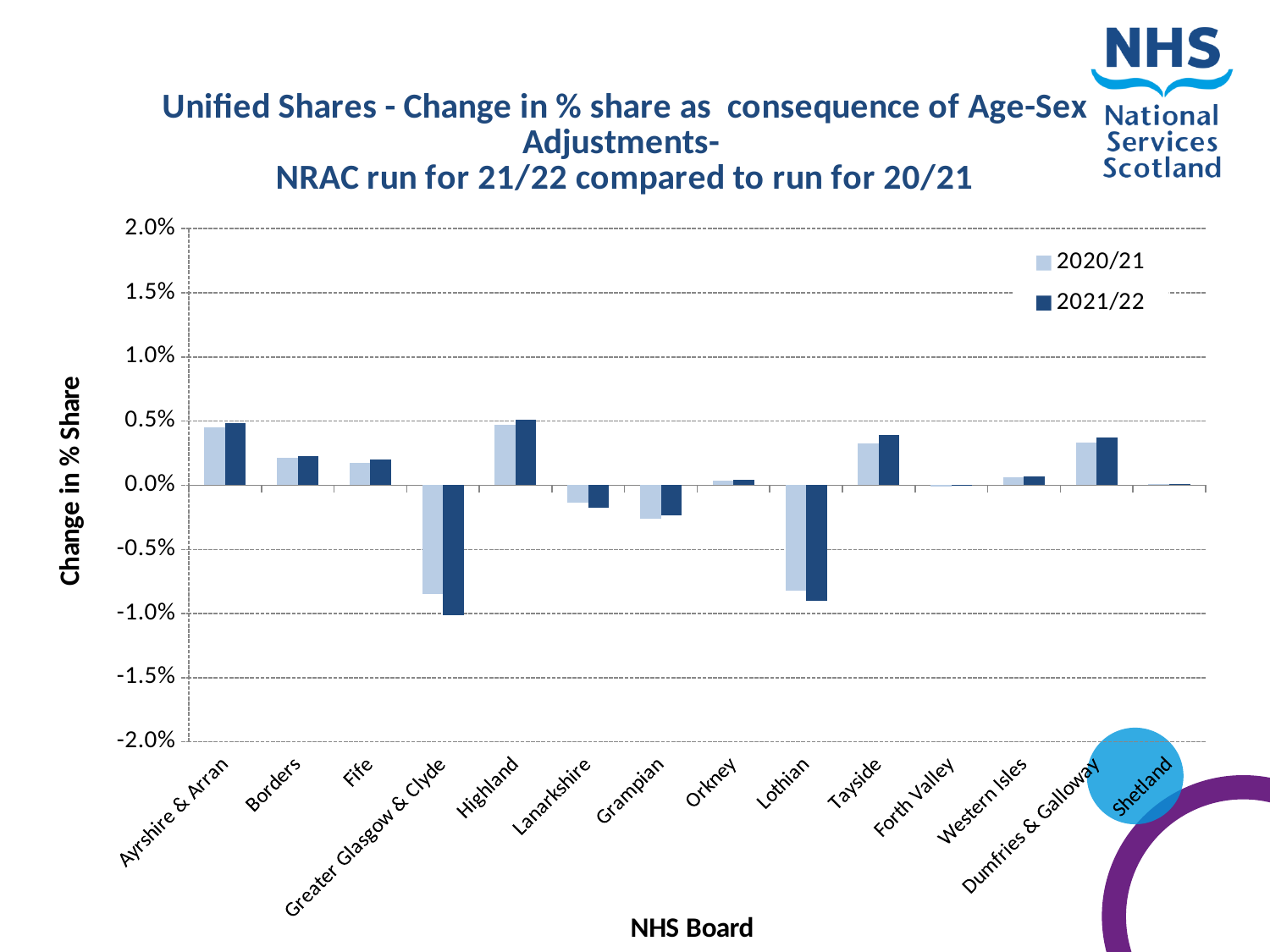

### Chart: Unified Shares - Change in % share as  consequence of Age-Sex Adjustments-
NRAC run for 21/22 compared to run for 20/21

| Category | 2020/21 | 2021/22 |
|---|---|---|
| Ayrshire & Arran | 0.004496233603587772 | 0.004872095175323998 |
| Borders | 0.0021324573135644348 | 0.002280401453045419 |
| Fife | 0.001748509512224647 | 0.0019805423440283246 |
| Greater Glasgow & Clyde | -0.0084483938724663 | -0.010125792687406486 |
| Highland | 0.004681685024442533 | 0.005107407613787307 |
| Lanarkshire | -0.0013697135246779504 | -0.001724441135790178 |
| Grampian | -0.0026249960436200456 | -0.002320449352454179 |
| Orkney | 0.00035066660802263205 | 0.0004250174482252238 |
| Lothian | -0.008222467867495677 | -0.00901401833714472 |
| Tayside | 0.0032433906321021394 | 0.003948784911020537 |
| Forth Valley | -8.585734103488971e-05 | 4.437343166321252e-05 |
| Western Isles | 0.0006576396206637953 | 0.0006989641205449625 |
| Dumfries & Galloway | 0.003350317633848642 | 0.0037454118626035733 |
| Shetland | 9.052870083819169e-05 | 8.170315255303353e-05 |